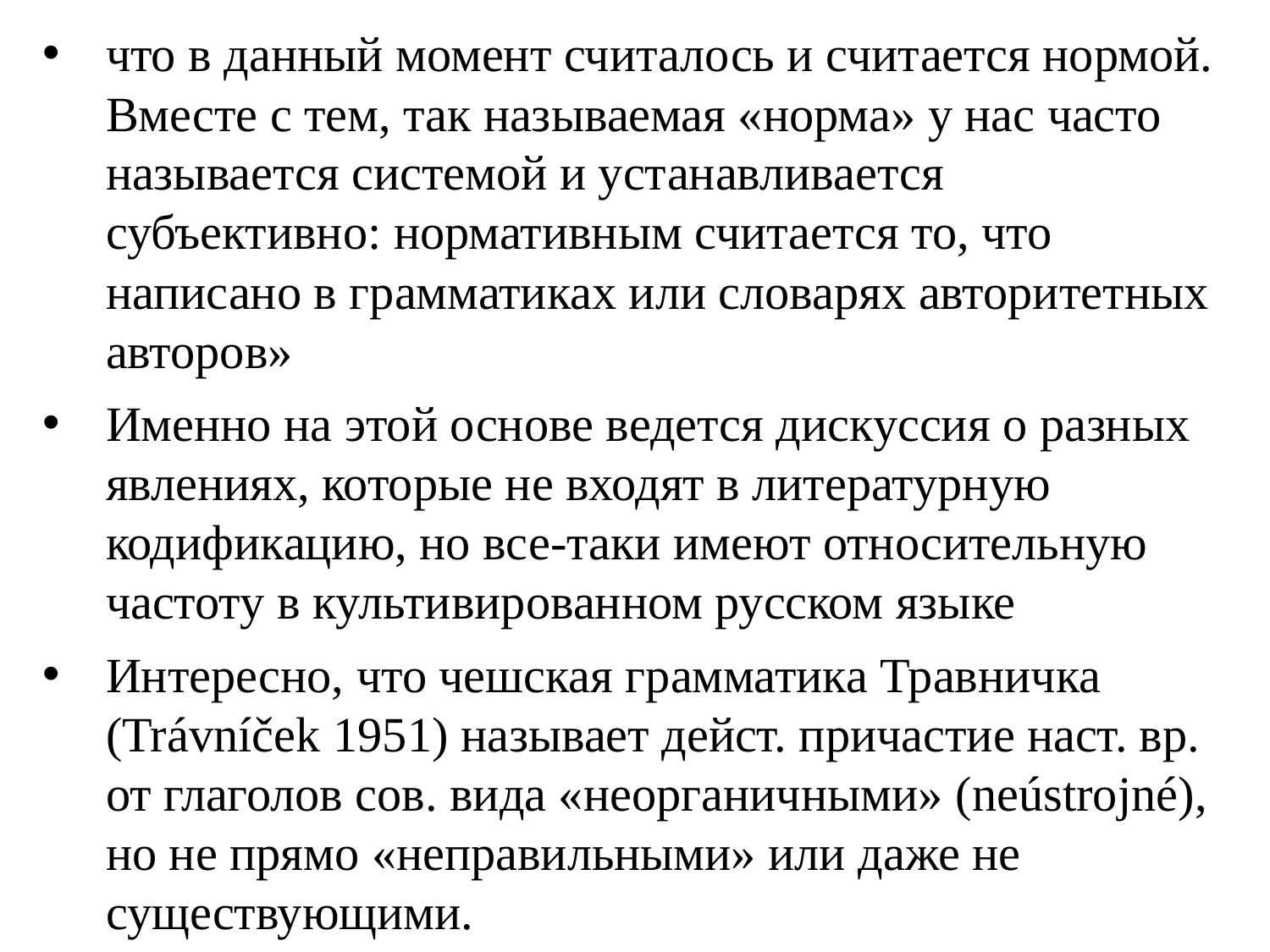

что в данный момент считалось и считается нормой. Вместе с тем, так называемая «норма» у нас часто называется системой и устанавливается субъективно: нормативным считается то, что написано в грамматиках или словарях авторитетных авторов»
Именно на этой основе ведется дискуссия о разных явлениях, которые не входят в литературную кодификацию, но все-таки имеют относительную частоту в культивированном русском языке
Интересно, что чешская грамматика Травничка (Trávníček 1951) называет дейст. причастие наст. вр. от глаголов сов. вида «неорганичными» (neústrojné), но не прямо «неправильными» или даже не существующими.